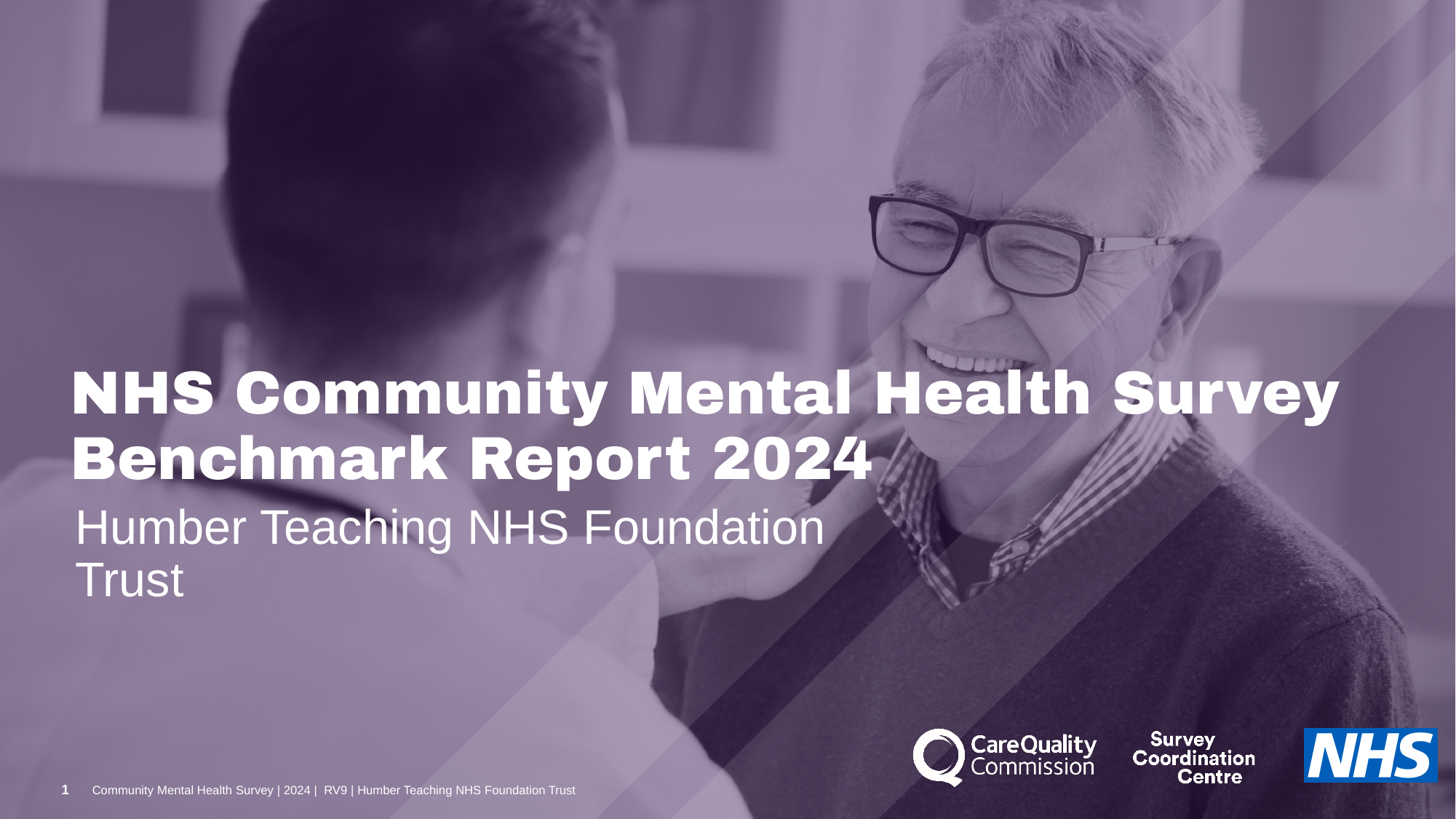

NHS Community Mental Health Survey
Benchmark Report 2024
# Humber Teaching NHS Foundation Trust
1